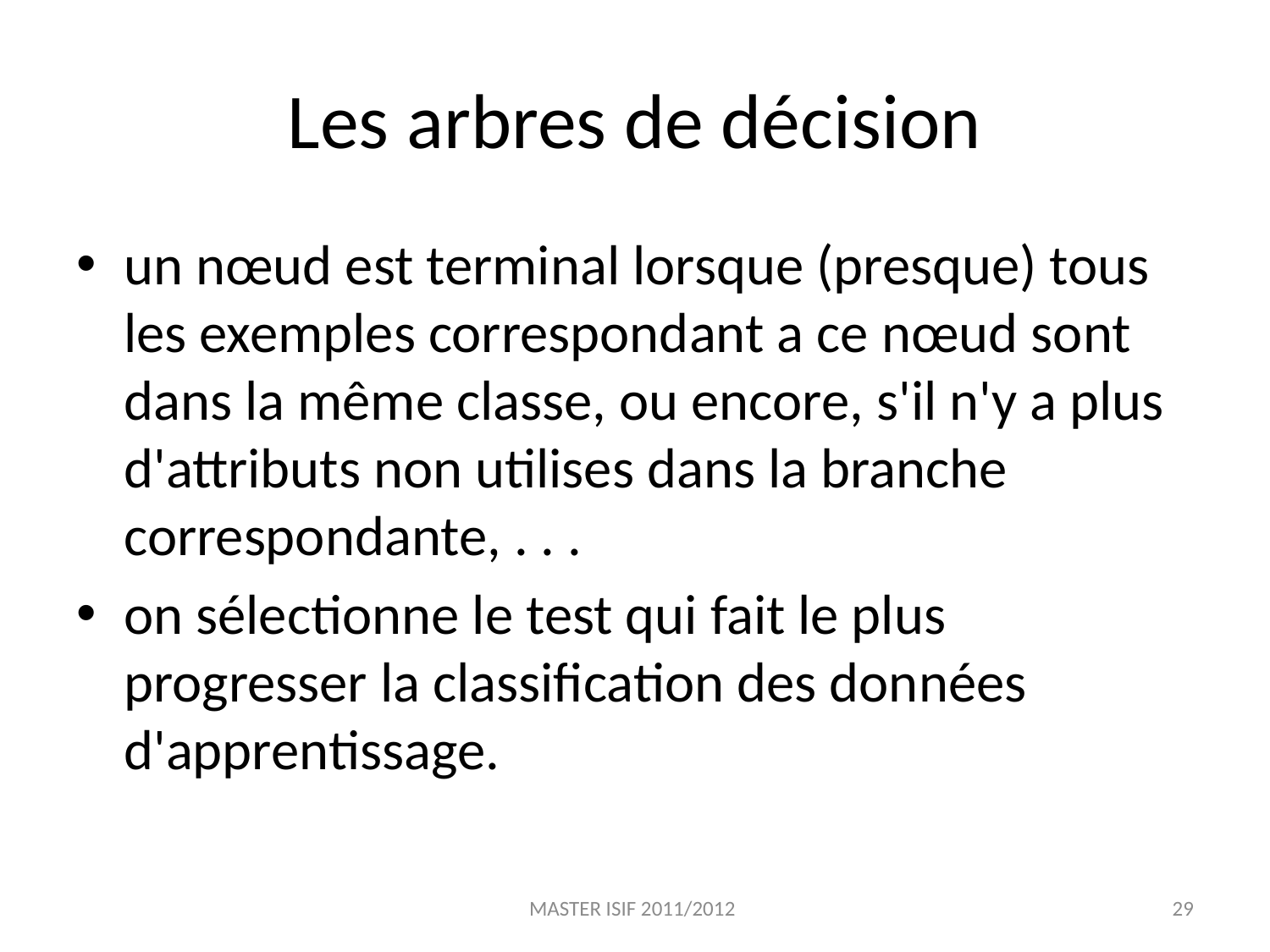

# Les arbres de décision
un nœud est terminal lorsque (presque) tous les exemples correspondant a ce nœud sont dans la même classe, ou encore, s'il n'y a plus d'attributs non utilises dans la branche correspondante, . . .
on sélectionne le test qui fait le plus progresser la classification des données d'apprentissage.
MASTER ISIF 2011/2012
29